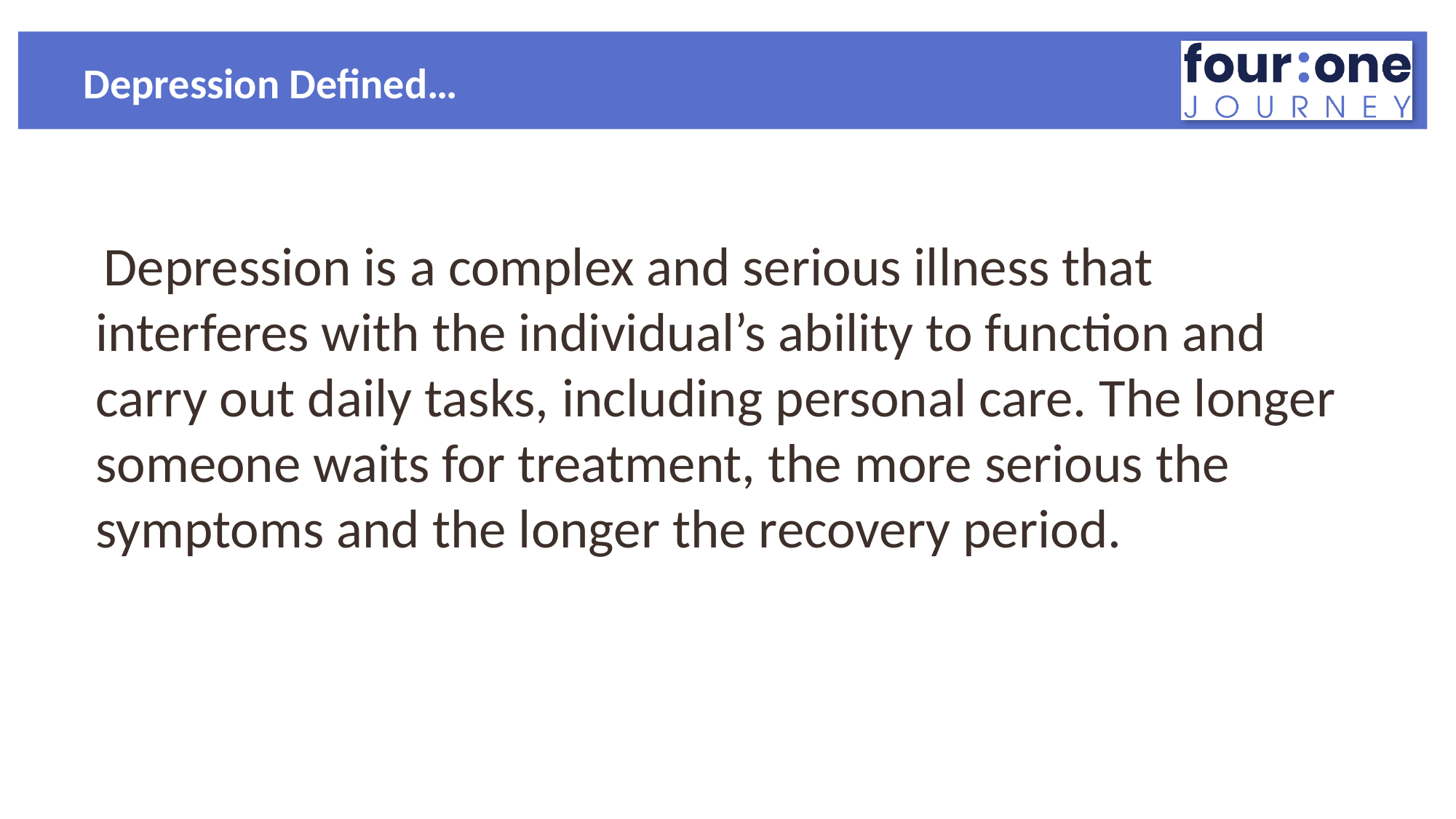

# Depression Defined…

 Depression is a complex and serious illness that interferes with the individual’s ability to function and carry out daily tasks, including personal care. The longer someone waits for treatment, the more serious the symptoms and the longer the recovery period.